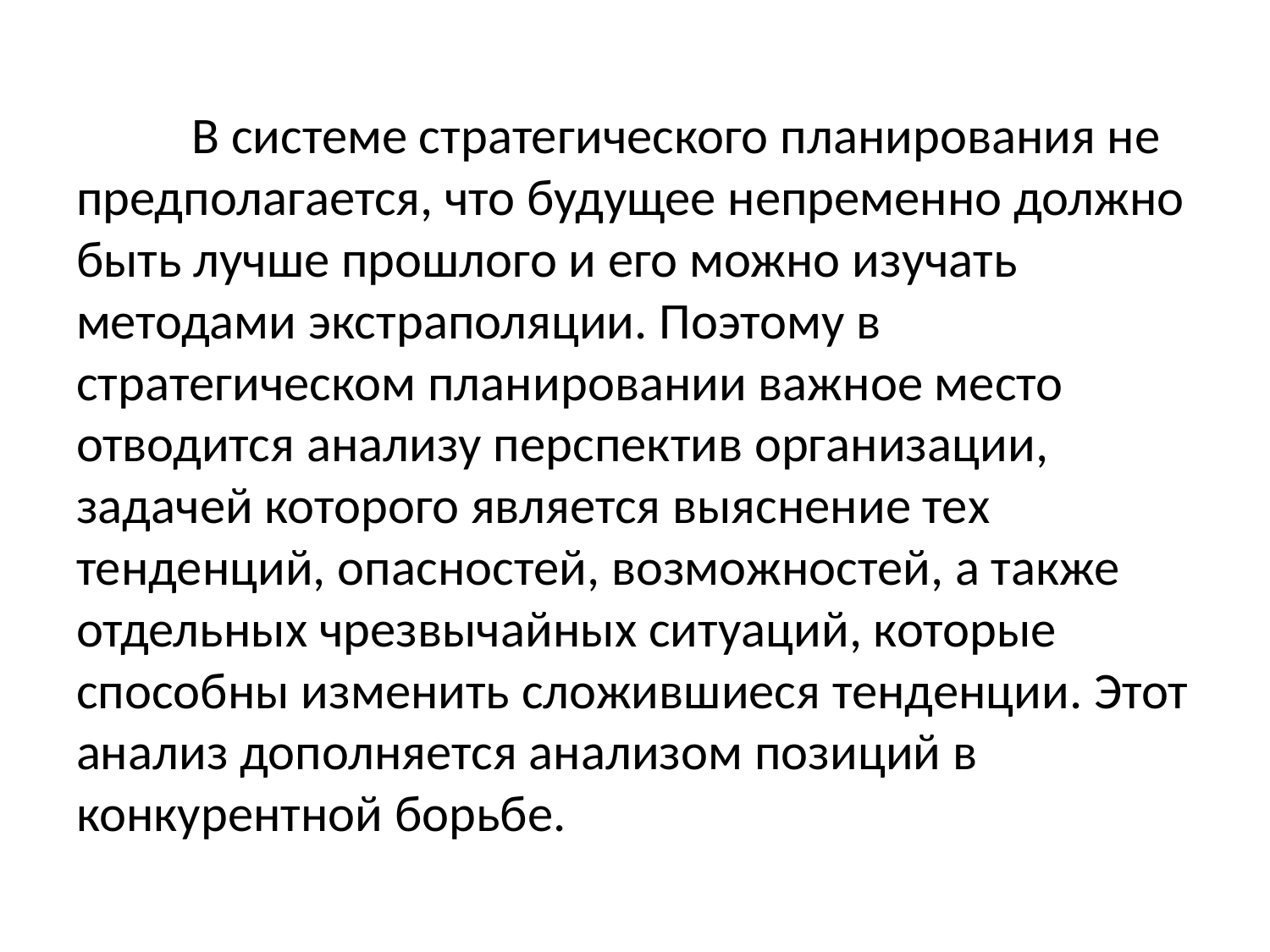

В системе стратегического планирования не предполагается, что будущее непременно должно быть лучше прошлого и его можно изучать методами экстраполяции. Поэтому в стратегическом планировании важное место отводится анализу перспектив организации, задачей которого является выяснение тех тенденций, опасностей, возможностей, а также отдельных чрезвычайных ситуаций, которые способны изменить сложившиеся тенденции. Этот анализ дополняется анализом позиций в конкурентной борьбе.